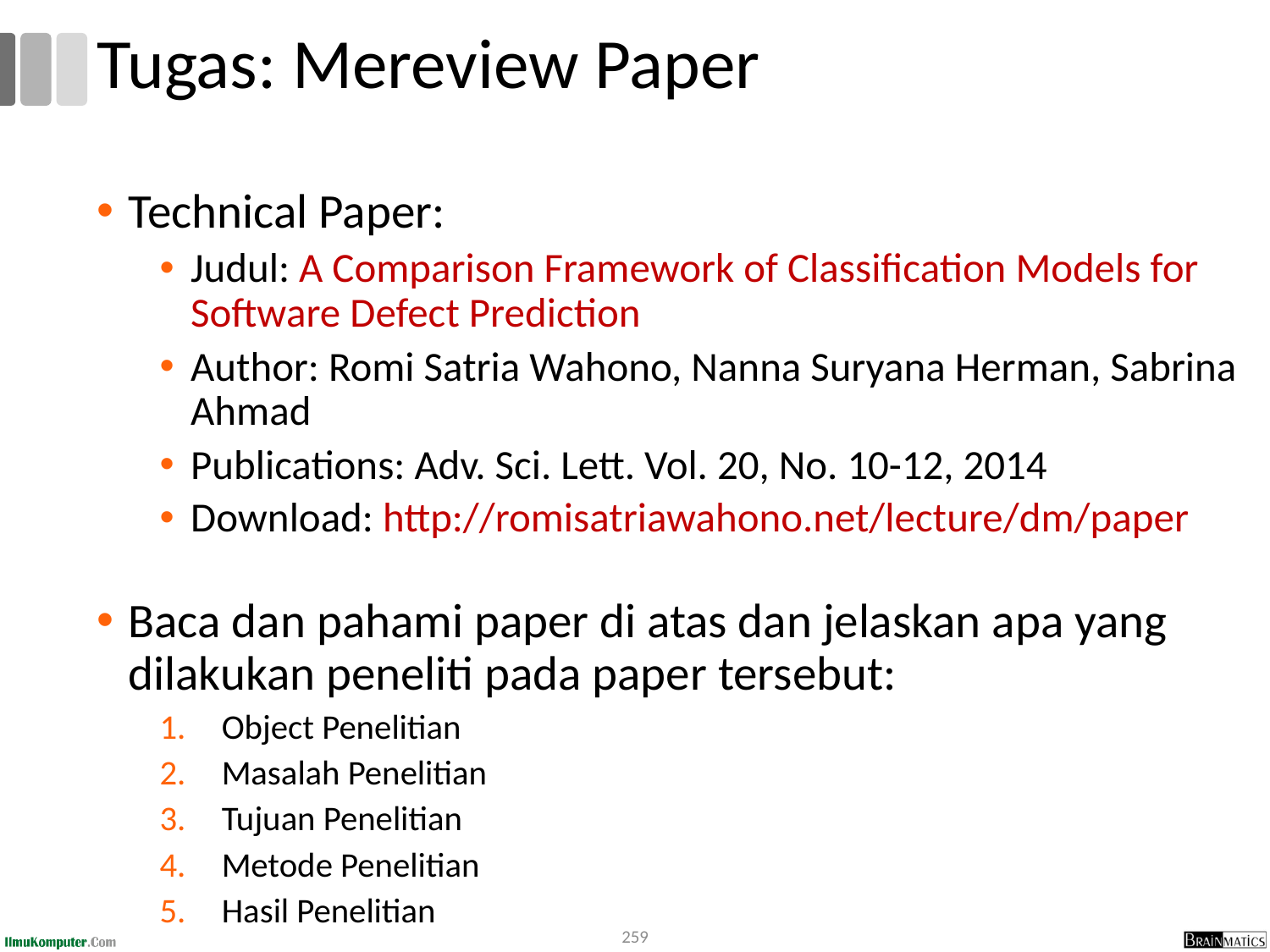

# Tugas: Mereview Paper
Technical Paper:
Judul: A Comparison Framework of Classification Models for Software Defect Prediction
Author: Romi Satria Wahono, Nanna Suryana Herman, Sabrina Ahmad
Publications: Adv. Sci. Lett. Vol. 20, No. 10-12, 2014
Download: http://romisatriawahono.net/lecture/dm/paper

Baca dan pahami paper di atas dan jelaskan apa yang dilakukan peneliti pada paper tersebut:
Object Penelitian
Masalah Penelitian
Tujuan Penelitian
Metode Penelitian
Hasil Penelitian
259